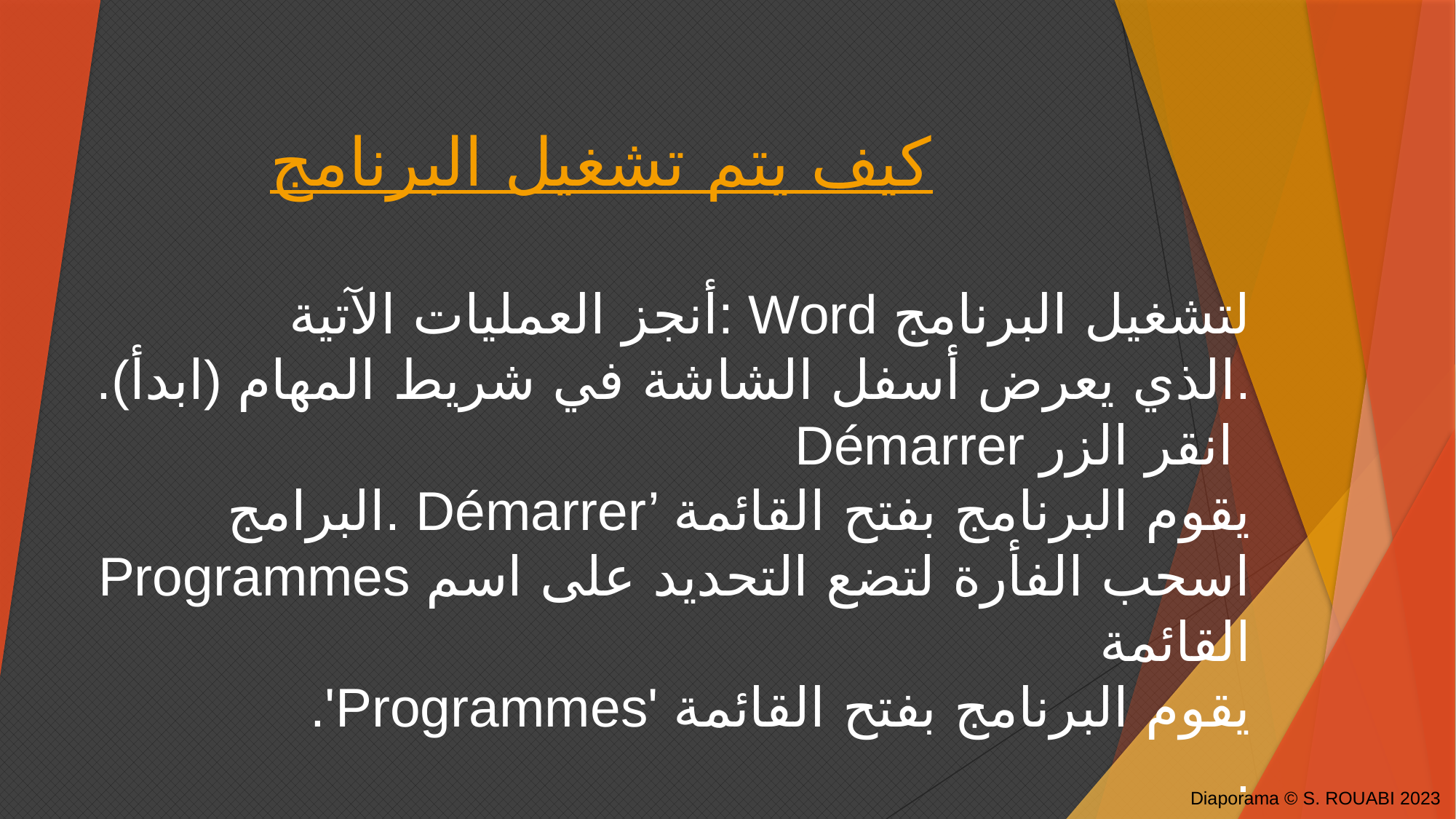

كيف يتم تشغيل البرنامج

أنجز العمليات الآتية: Word لتشغيل البرنامج
.(ابدأ) الذي يعرض أسفل الشاشة في شريط المهام. Démarrer انقر الزر
البرامج. Démarrer’ يقوم البرنامج بفتح القائمة
Programmes اسحب الفأرة لتضع التحديد على اسم القائمة
.'Programmes' يقوم البرنامج بفتح القائمة
.
Diaporama © S. ROUABI 2023